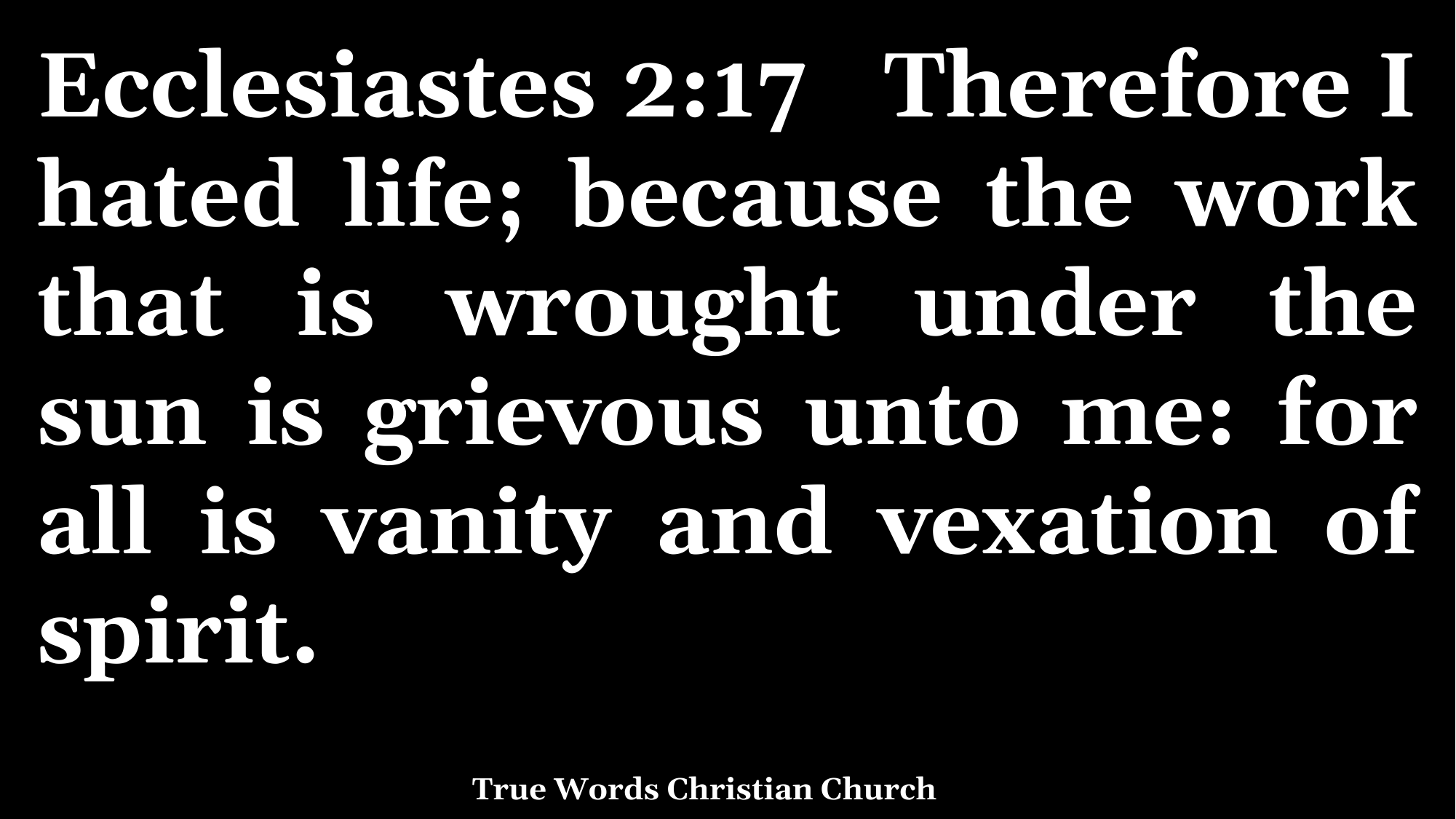

Ecclesiastes 2:17   Therefore I hated life; because the work that is wrought under the sun is grievous unto me: for all is vanity and vexation of spirit.
True Words Christian Church